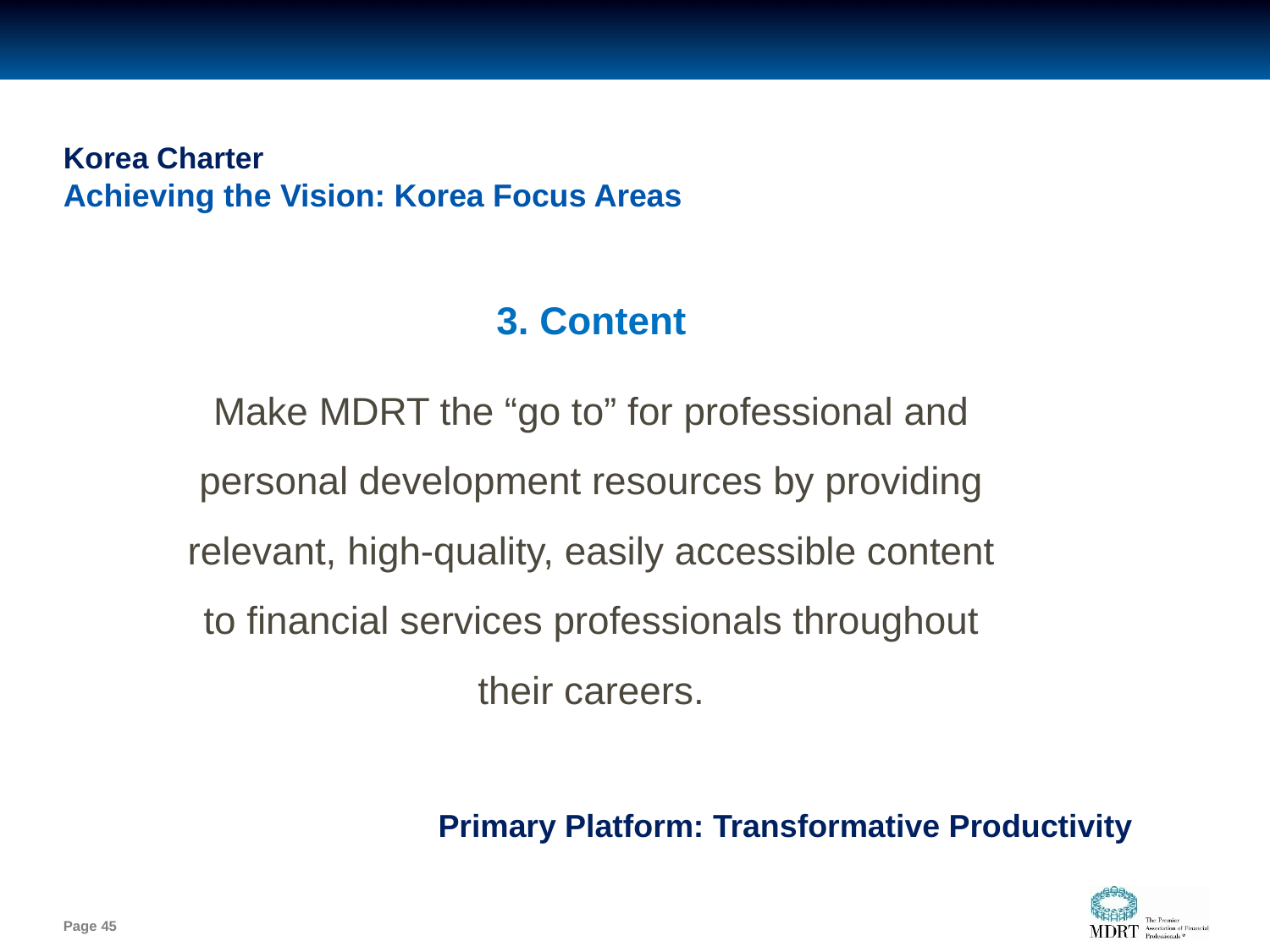

# Korea Charter Achieving the Vision: Korea Focus Areas
3. Content
Make MDRT the “go to” for professional and personal development resources by providing relevant, high-quality, easily accessible content to financial services professionals throughout their careers.
Primary Platform: Transformative Productivity